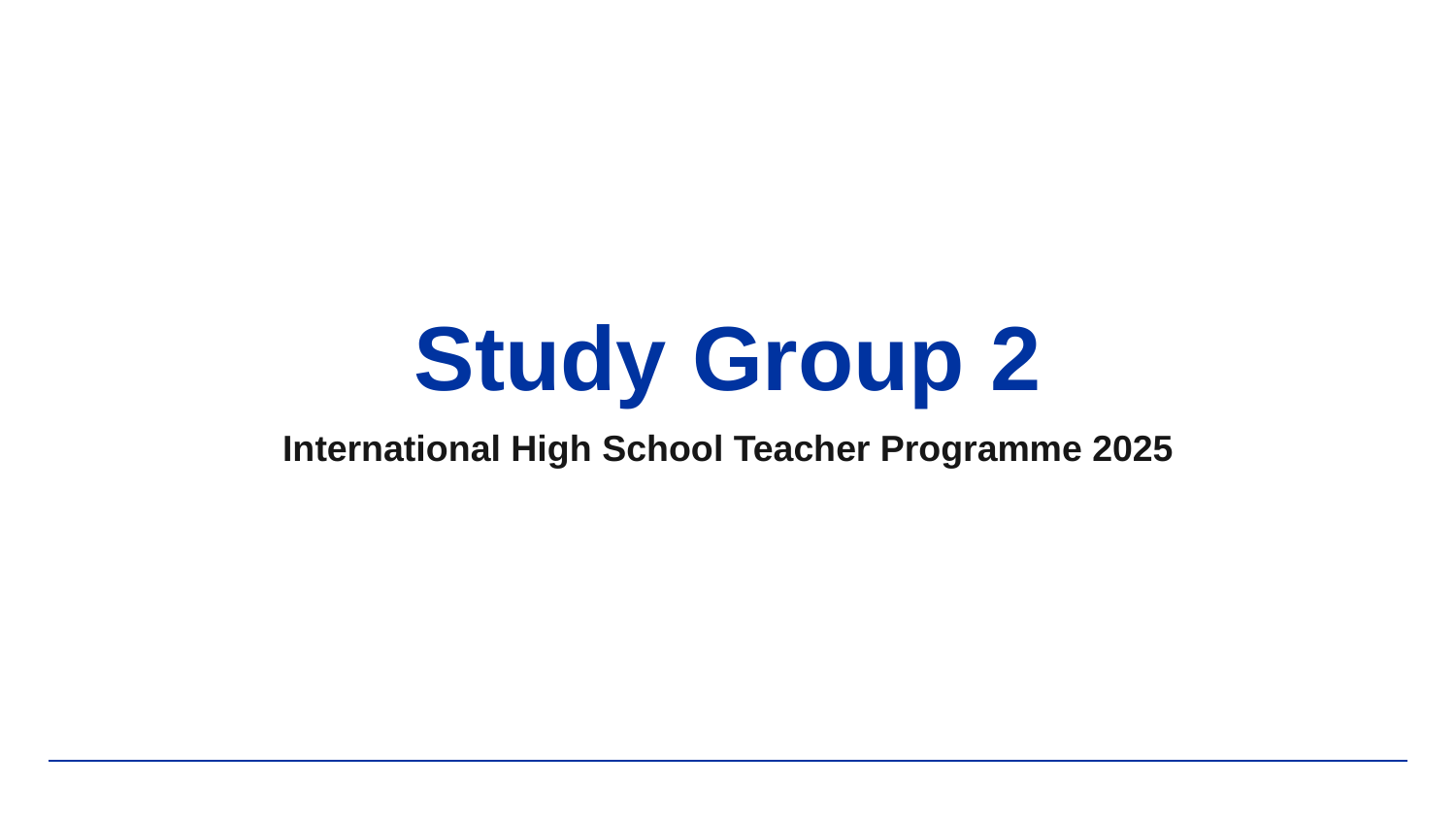

# Study Group 2
International High School Teacher Programme 2025